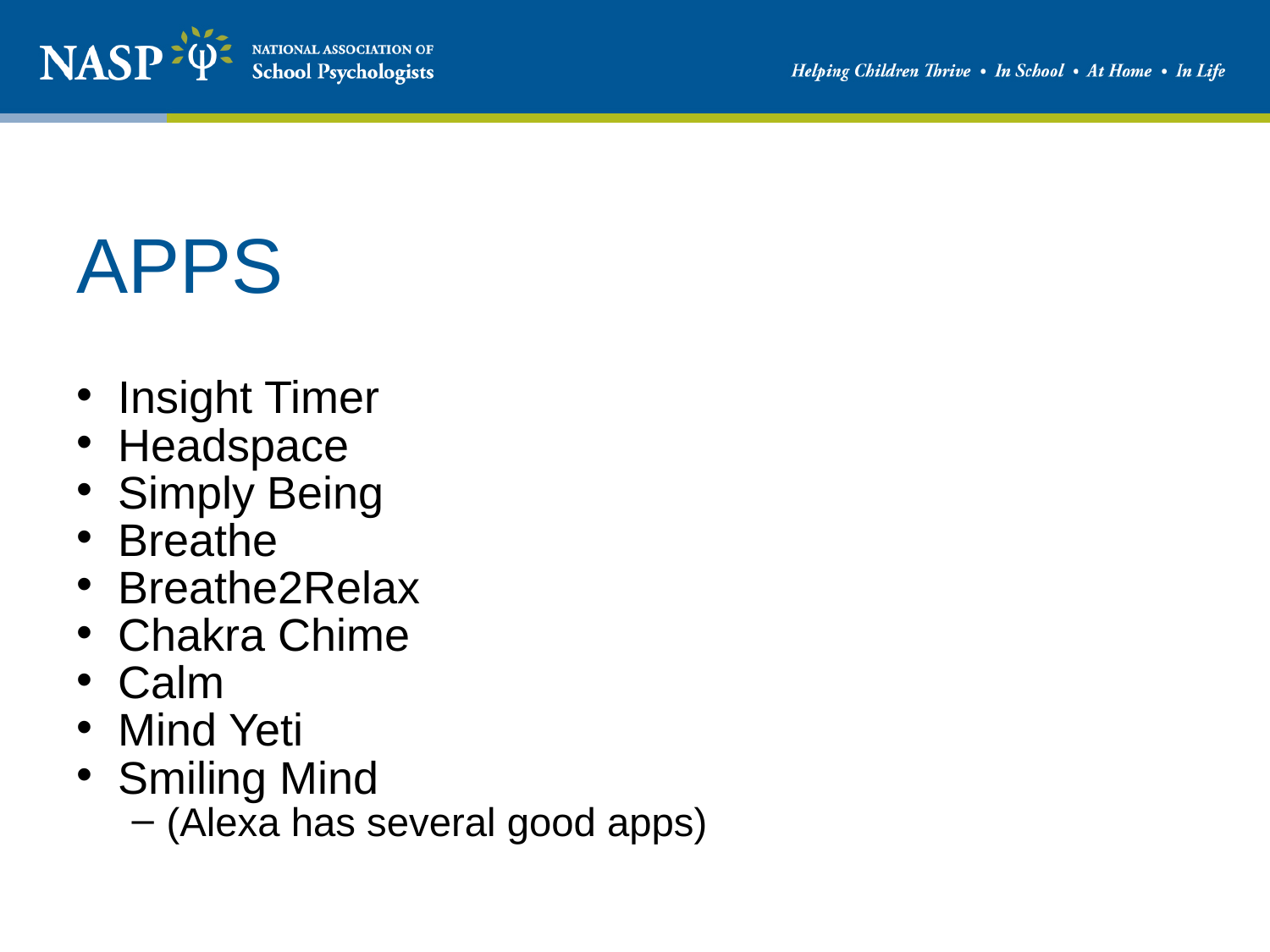

# APPS
Insight Timer
Headspace
Simply Being
Breathe
Breathe2Relax
Chakra Chime
Calm
Mind Yeti
Smiling Mind
(Alexa has several good apps)